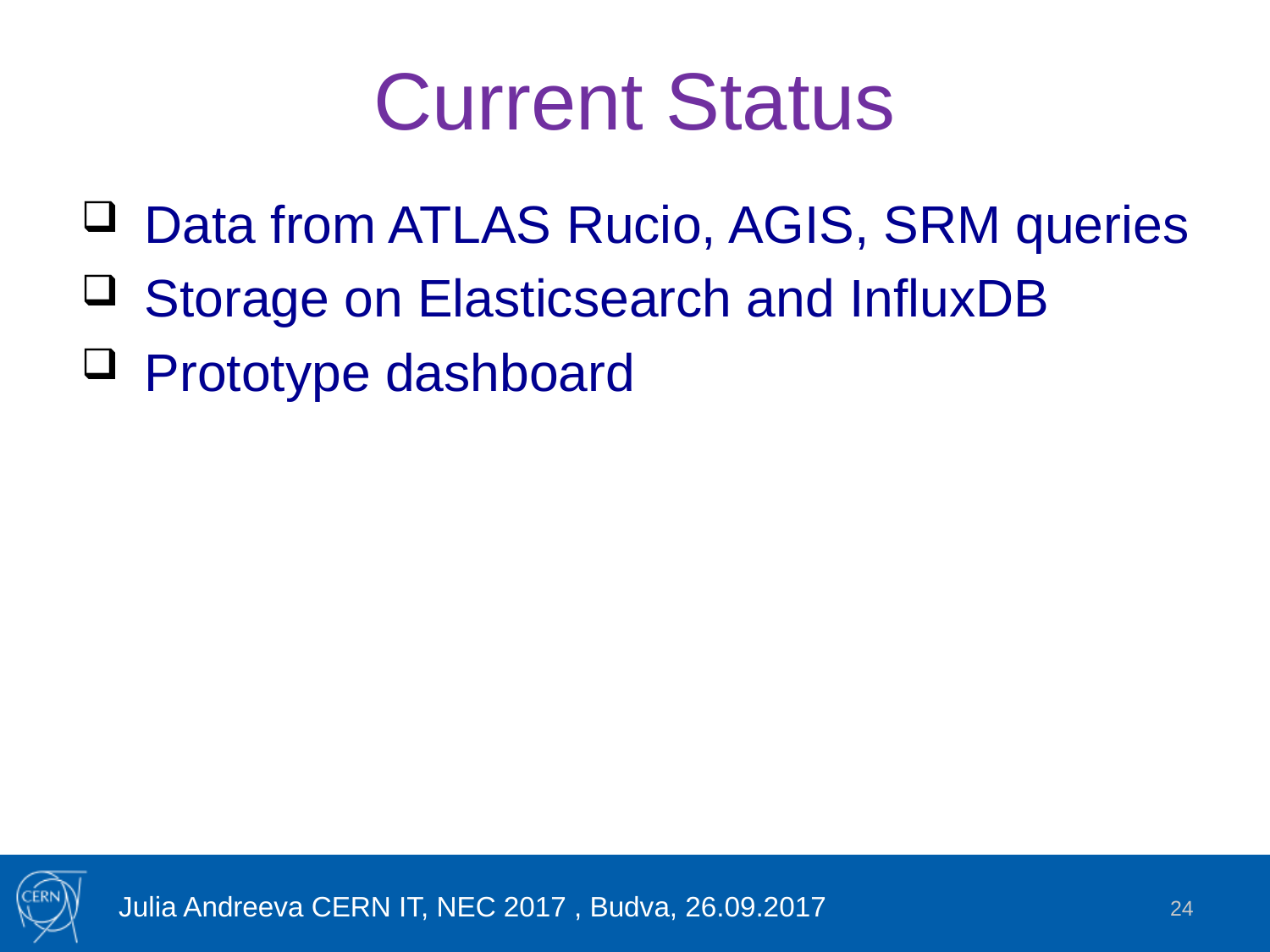

# Current Status
Data from ATLAS Rucio, AGIS, SRM queries
Storage on Elasticsearch and InfluxDB
Prototype dashboard
Julia Andreeva CERN IT, NEC 2017 , Budva, 26.09.2017
24